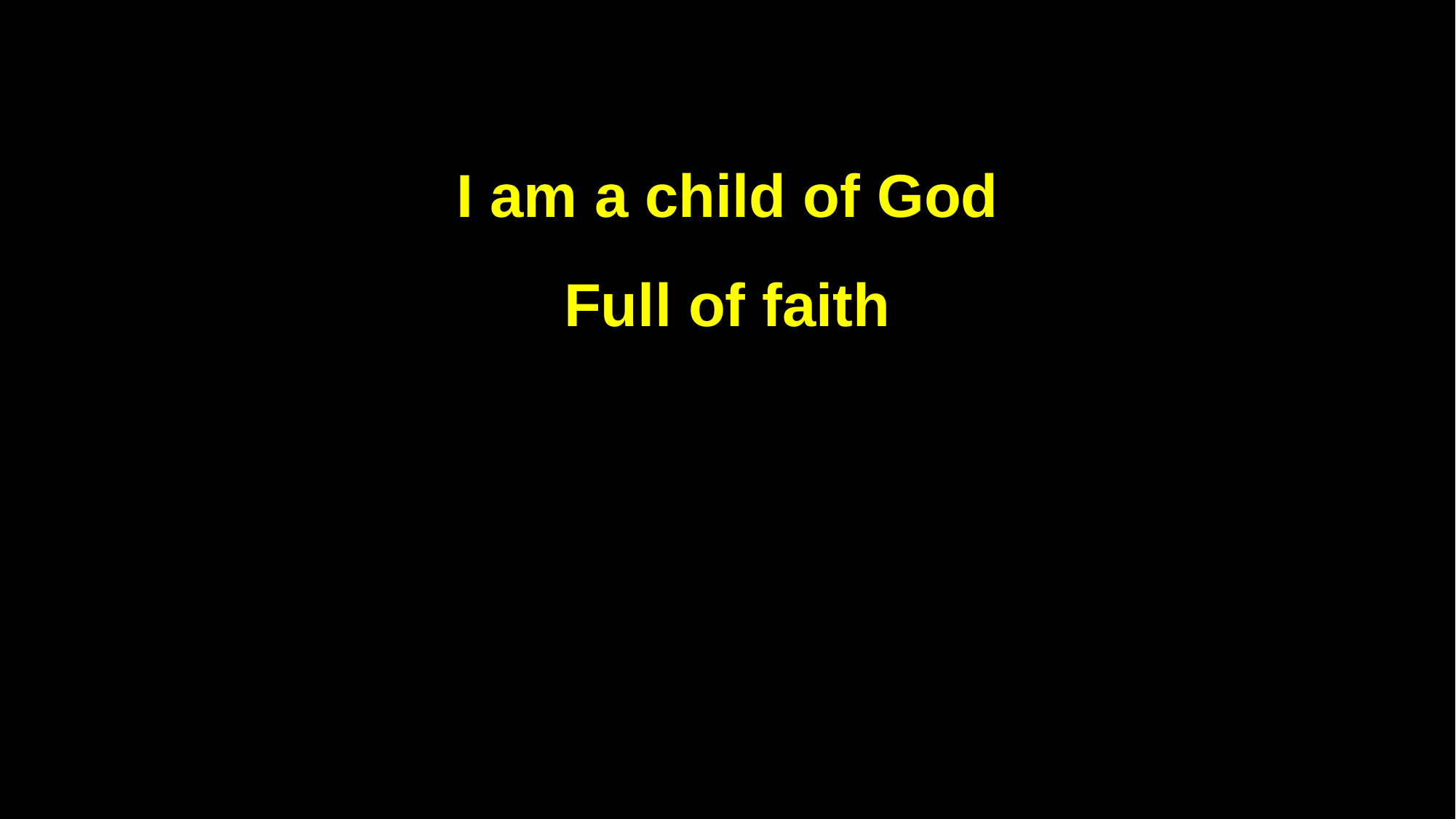

I am a child of God
Full of faith